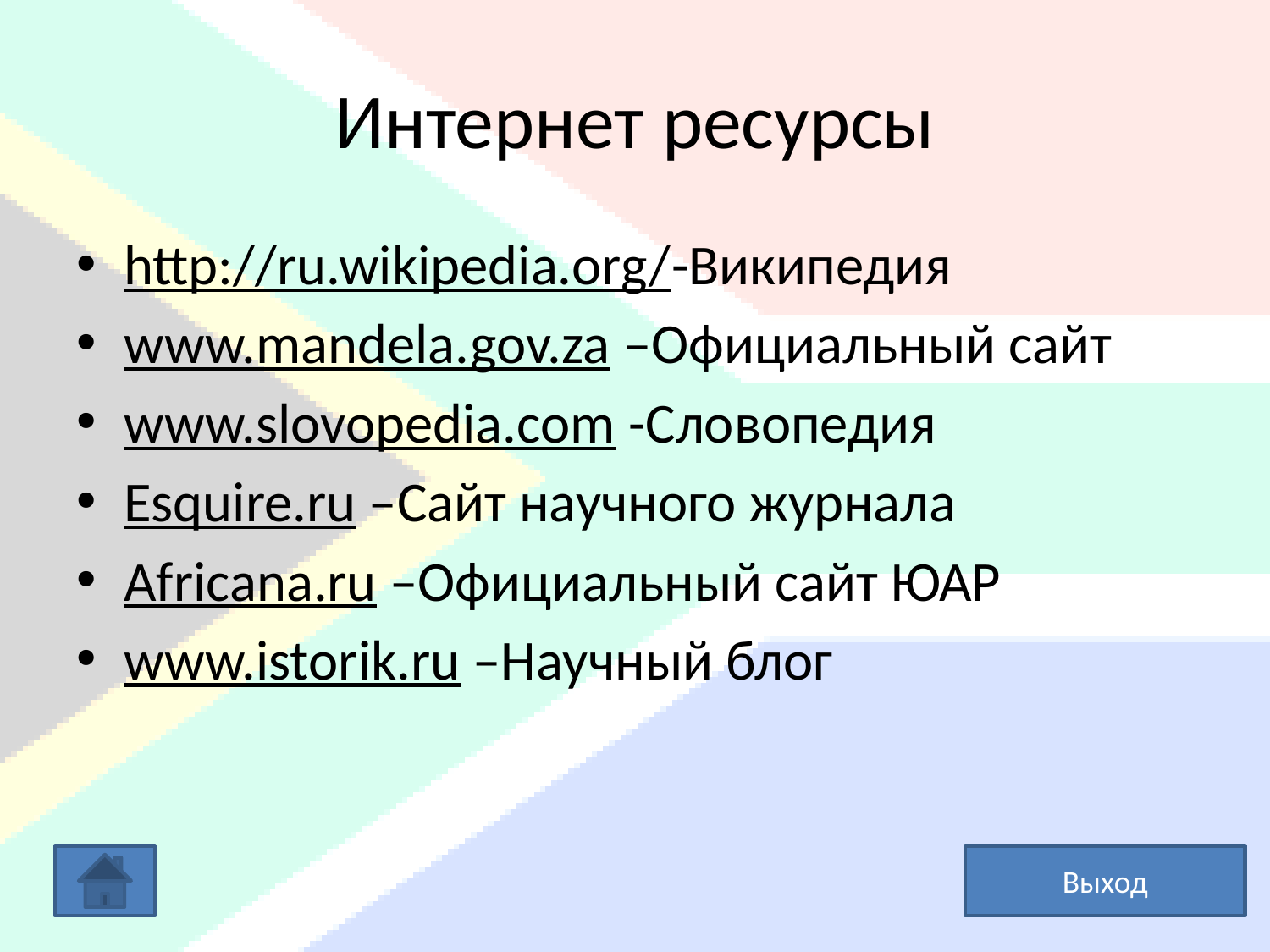

# Интернет ресурсы
http://ru.wikipedia.org/-Википедия
www.mandela.gov.za –Официальный сайт
www.slovopedia.com -Словопедия
Esquire.ru –Сайт научного журнала
Africana.ru –Официальный сайт ЮАР
www.istorik.ru –Научный блог

Выход